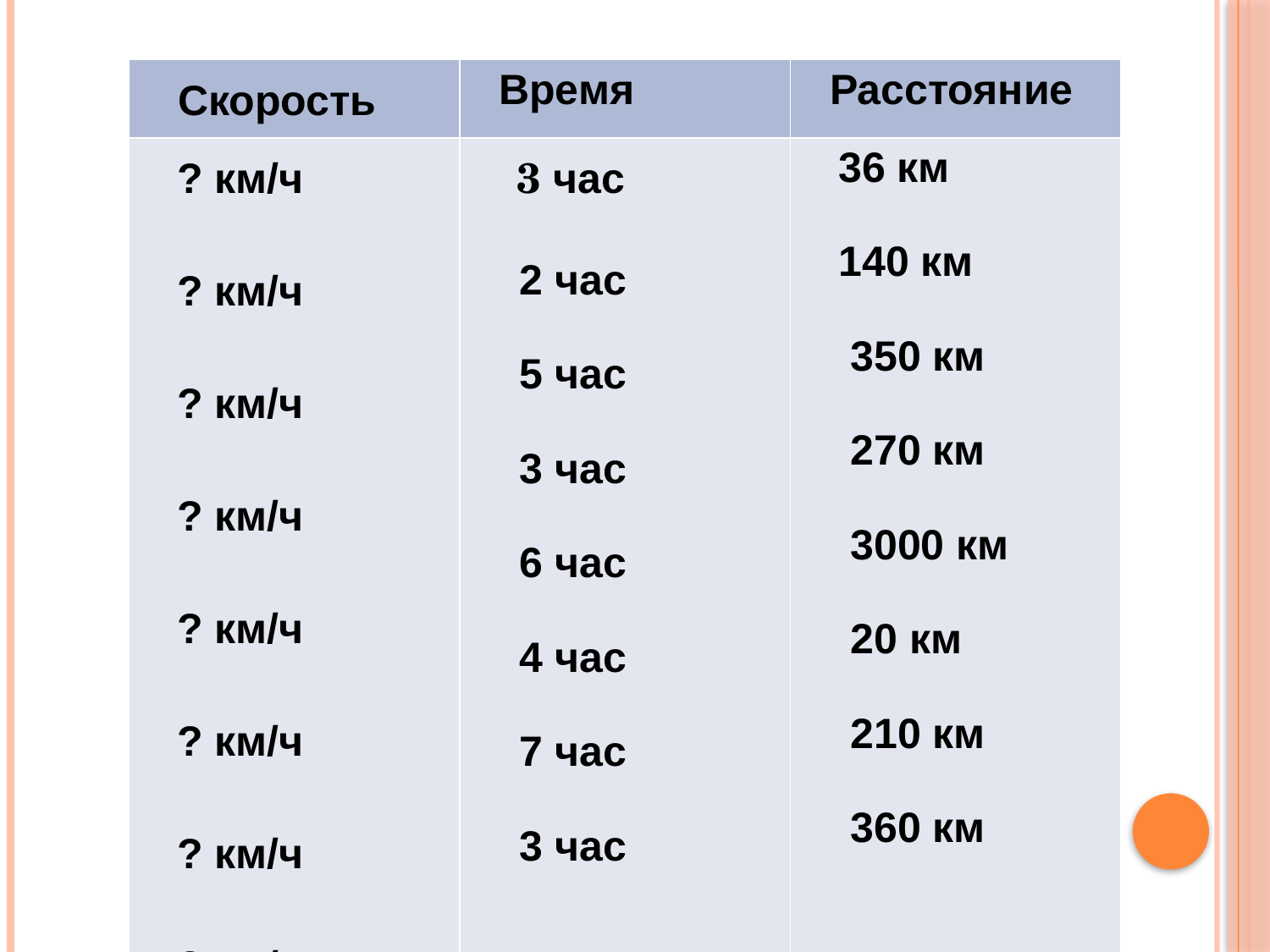

| Скорость | Время | Расстояние |
| --- | --- | --- |
| ? км/ч ? км/ч ? км/ч ? км/ч ? км/ч ? км/ч ? км/ч ? км/ч | 3 час 2 час 5 час 3 час 6 час 4 час 7 час 3 час | 36 км 140 км 350 км 270 км 3000 км 20 км 210 км 360 км |